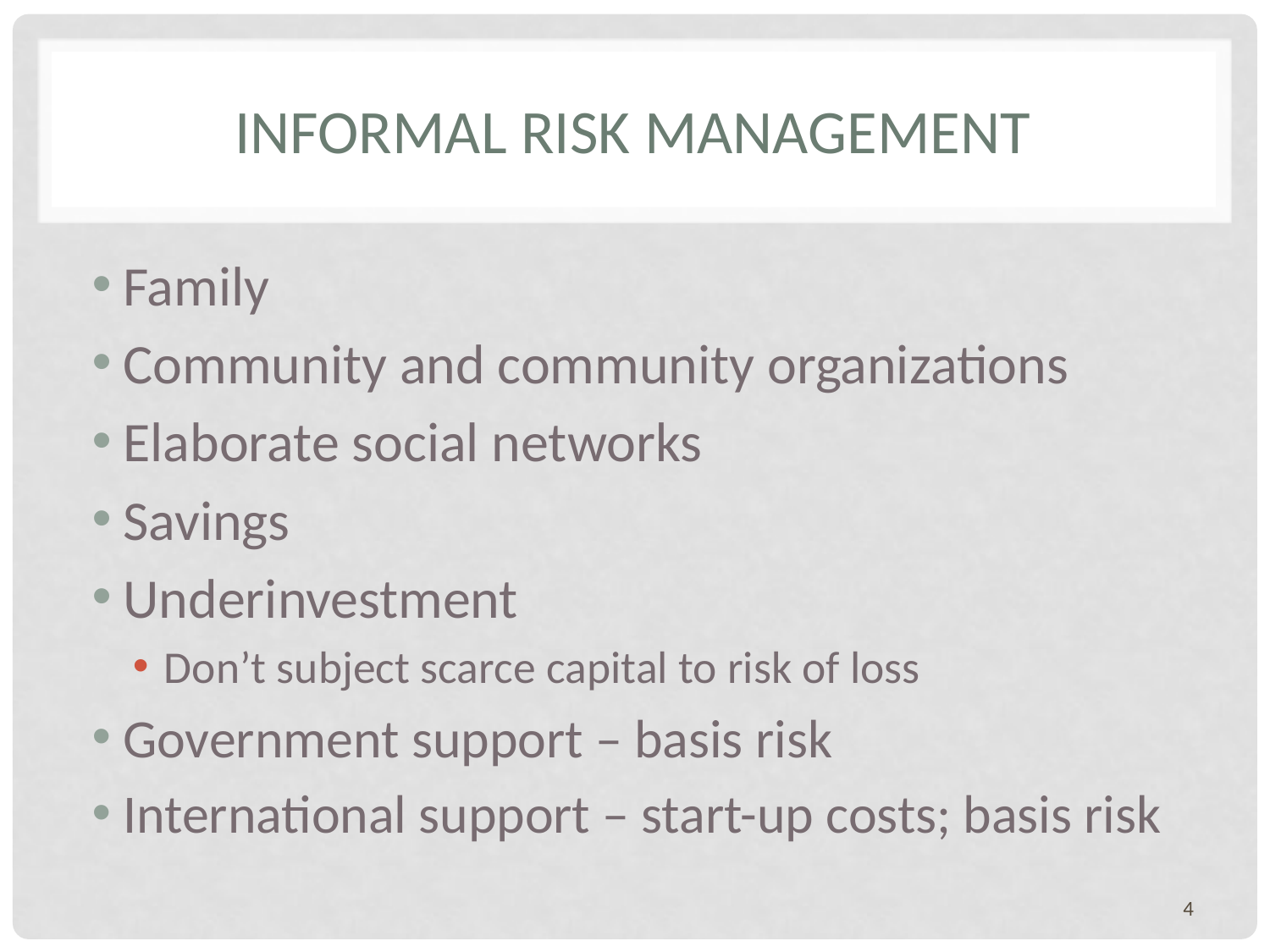

# Informal risk management
Family
Community and community organizations
Elaborate social networks
Savings
Underinvestment
Don’t subject scarce capital to risk of loss
Government support – basis risk
International support – start-up costs; basis risk
4